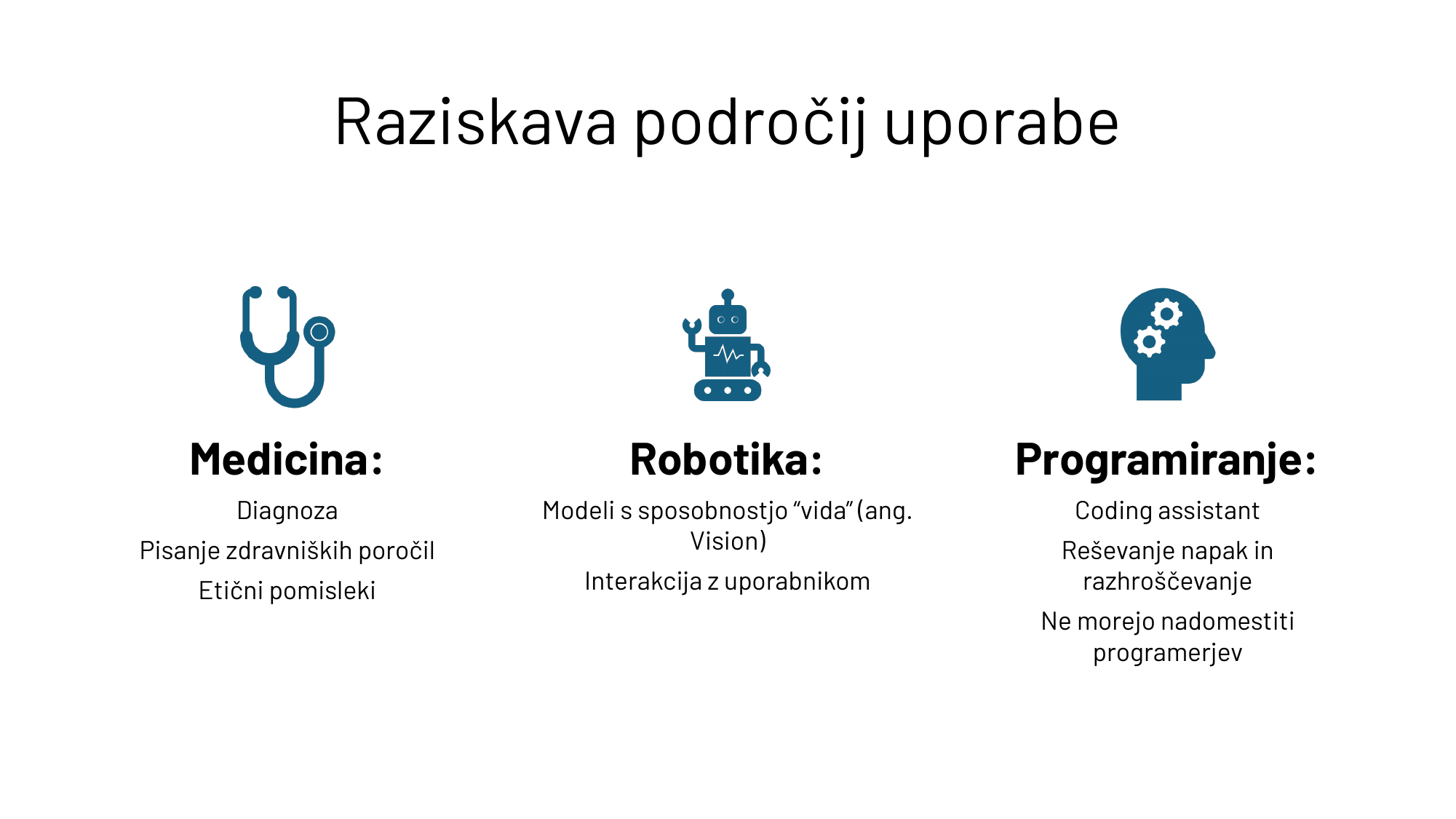

# Raziskava področij uporabe
Medicina:
Diagnoza
Pisanje zdravniških poročil
Etični pomisleki
Robotika:
Modeli s sposobnostjo “vida” (ang. Vision)
Interakcija z uporabnikom
Programiranje:
Coding assistant
Reševanje napak in razhroščevanje
Ne morejo nadomestiti programerjev